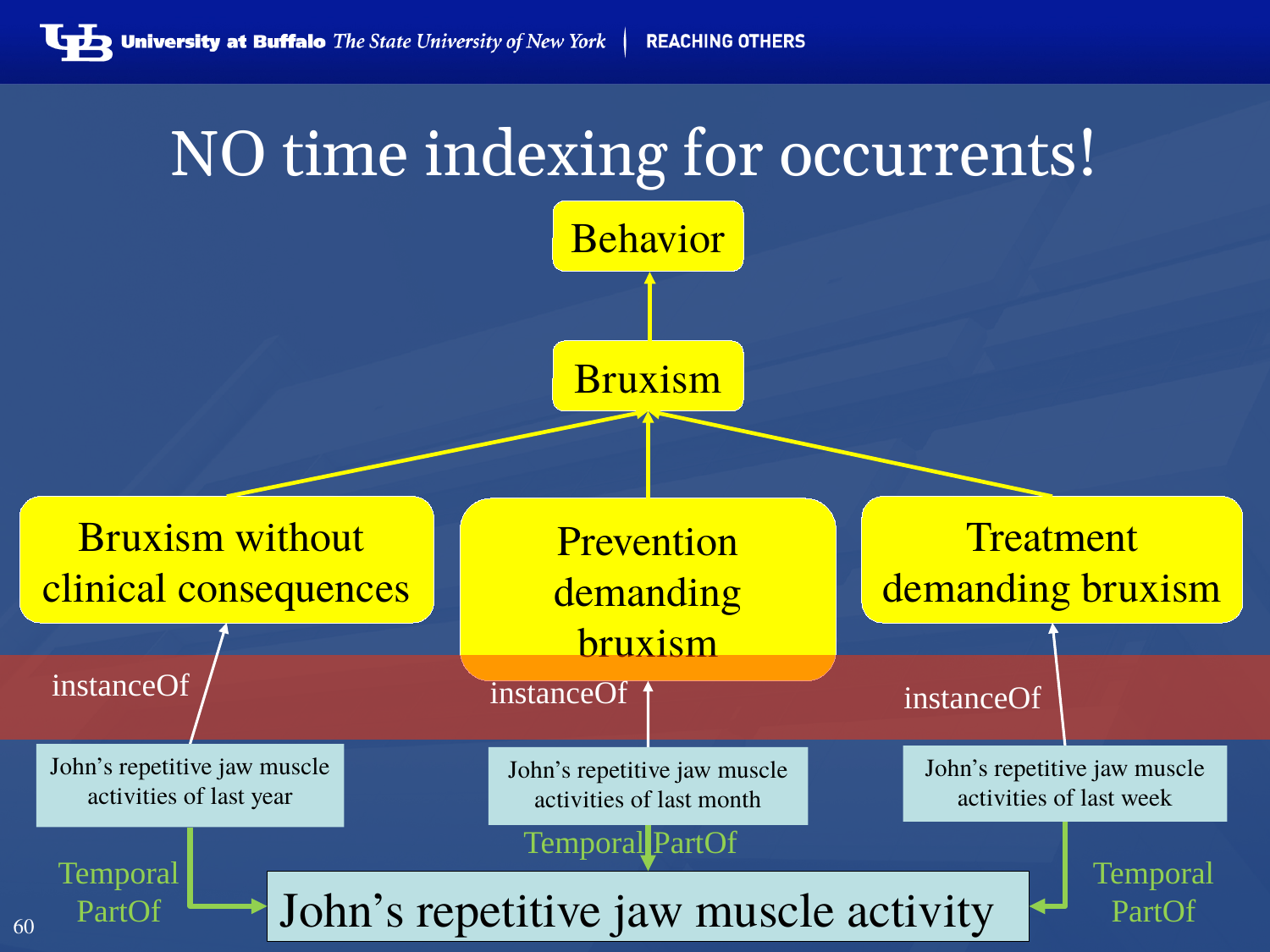

# NO time indexing for occurrents!
Behavior
Bruxism
Treatment
demanding bruxism
Bruxism without
clinical consequences
Prevention
demanding bruxism

instanceOf
instanceOf
instanceOf
John’s repetitive jaw muscle activities of last year
John’s repetitive jaw muscle activities of last week
John’s repetitive jaw muscle activities of last month
Temporal PartOf
Temporal
PartOf
Temporal
PartOf
John’s repetitive jaw muscle activity
60